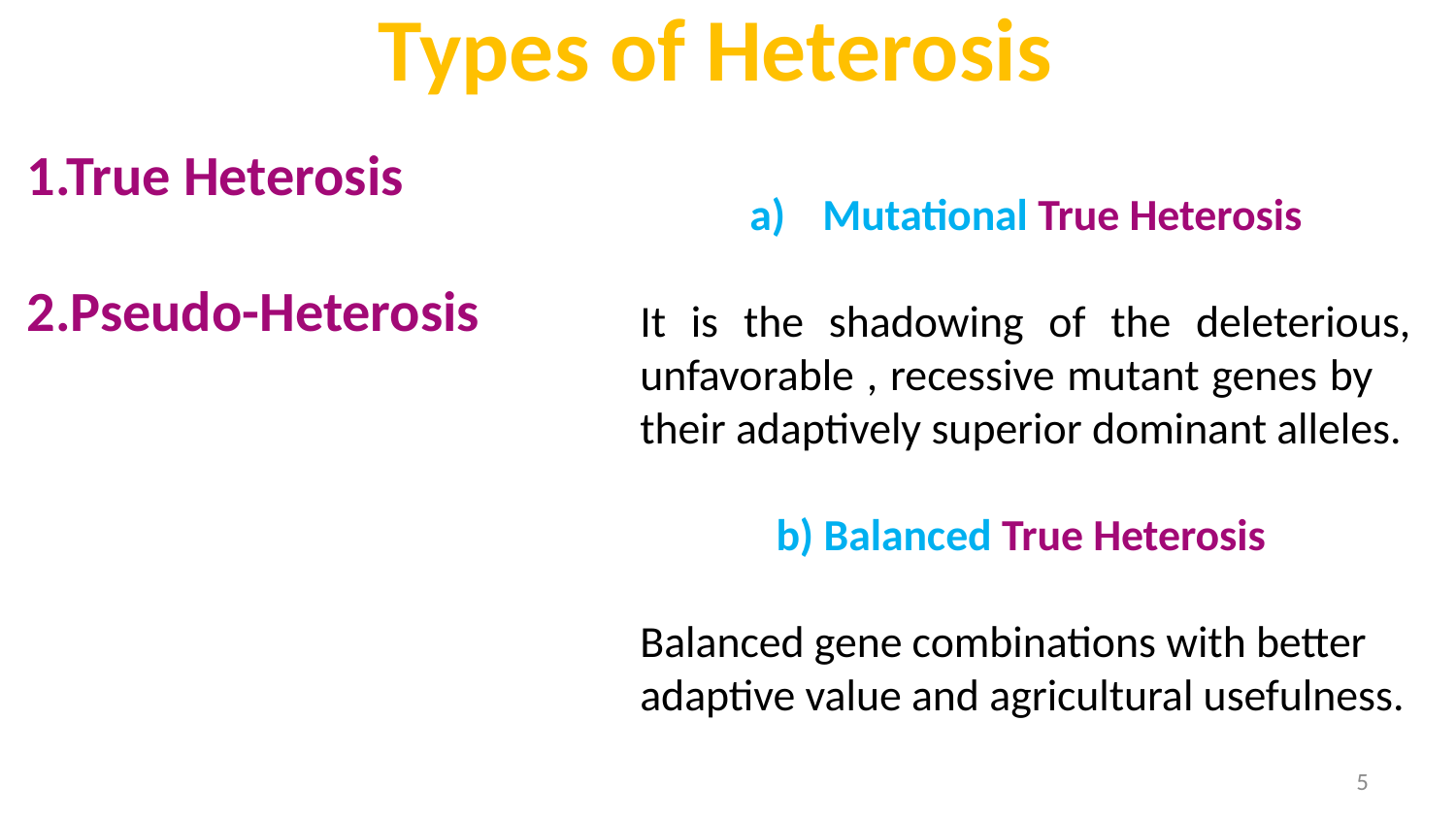

Types of Heterosis
#

 1.True Heterosis
 2.Pseudo-Heterosis
Mutational True Heterosis

It is the shadowing of the deleterious, unfavorable , recessive mutant genes by    their adaptively superior dominant alleles.

b) Balanced True Heterosis

Balanced gene combinations with better adaptive value and agricultural usefulness.

5